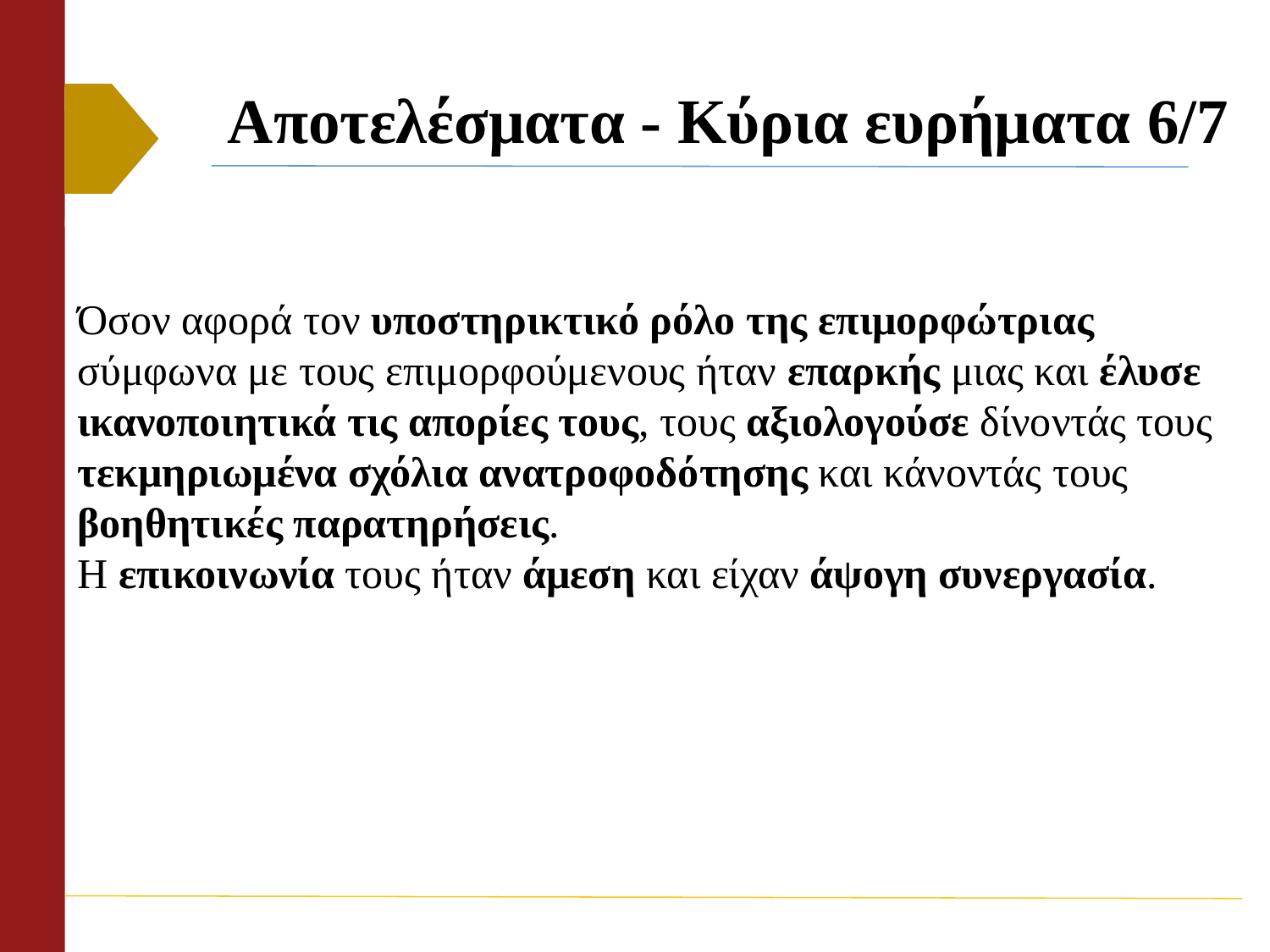

# Αποτελέσματα - Κύρια ευρήματα 6/7
Όσον αφορά τον υποστηρικτικό ρόλο της επιμορφώτριας σύμφωνα με τους επιμορφούμενους ήταν επαρκής μιας και έλυσε ικανοποιητικά τις απορίες τους, τους αξιολογούσε δίνοντάς τους τεκμηριωμένα σχόλια ανατροφοδότησης και κάνοντάς τους βοηθητικές παρατηρήσεις.
Η επικοινωνία τους ήταν άμεση και είχαν άψογη συνεργασία.